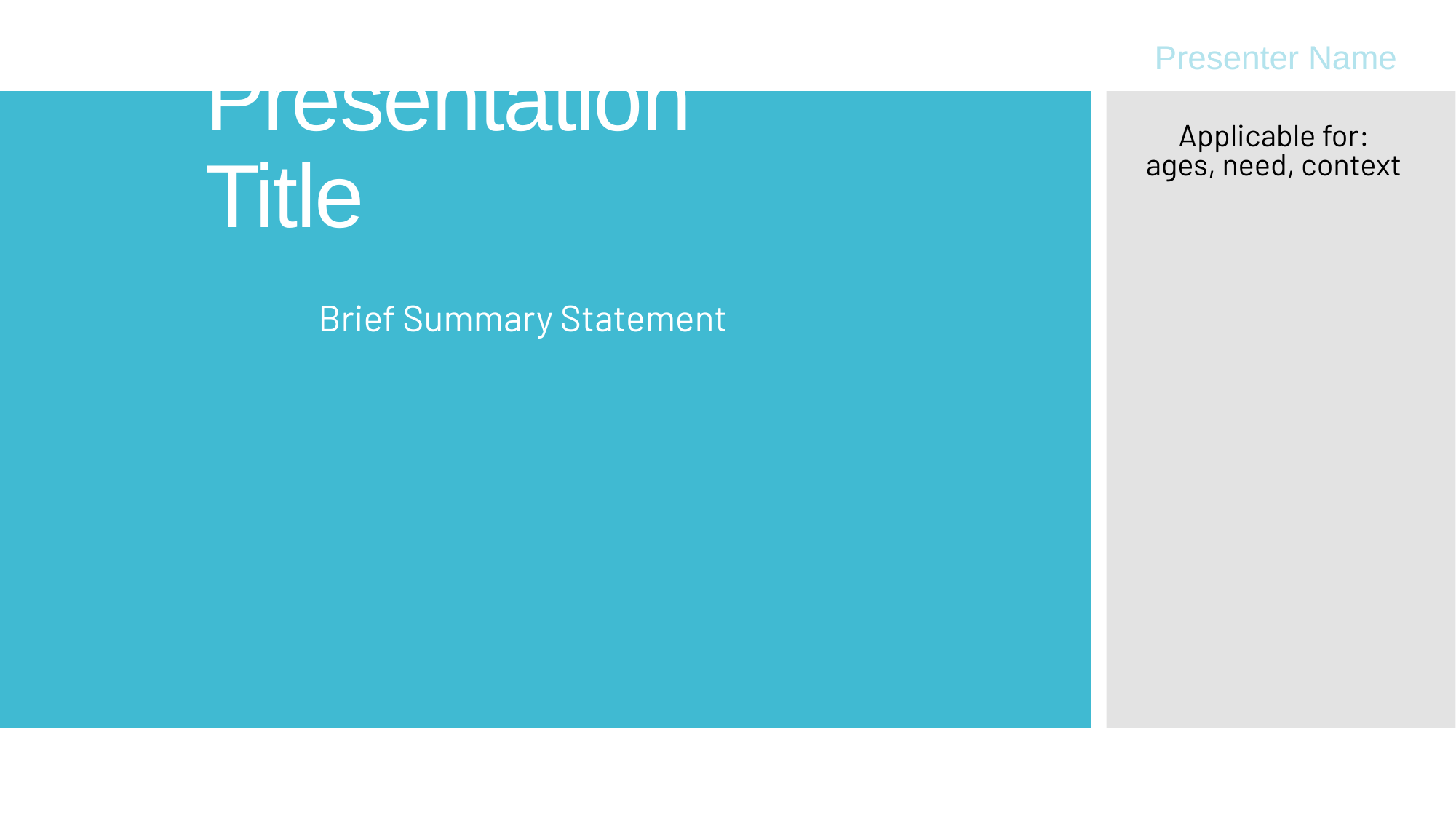

Presenter Name
# Presentation Title
Applicable for: ages, need, context
Brief Summary Statement